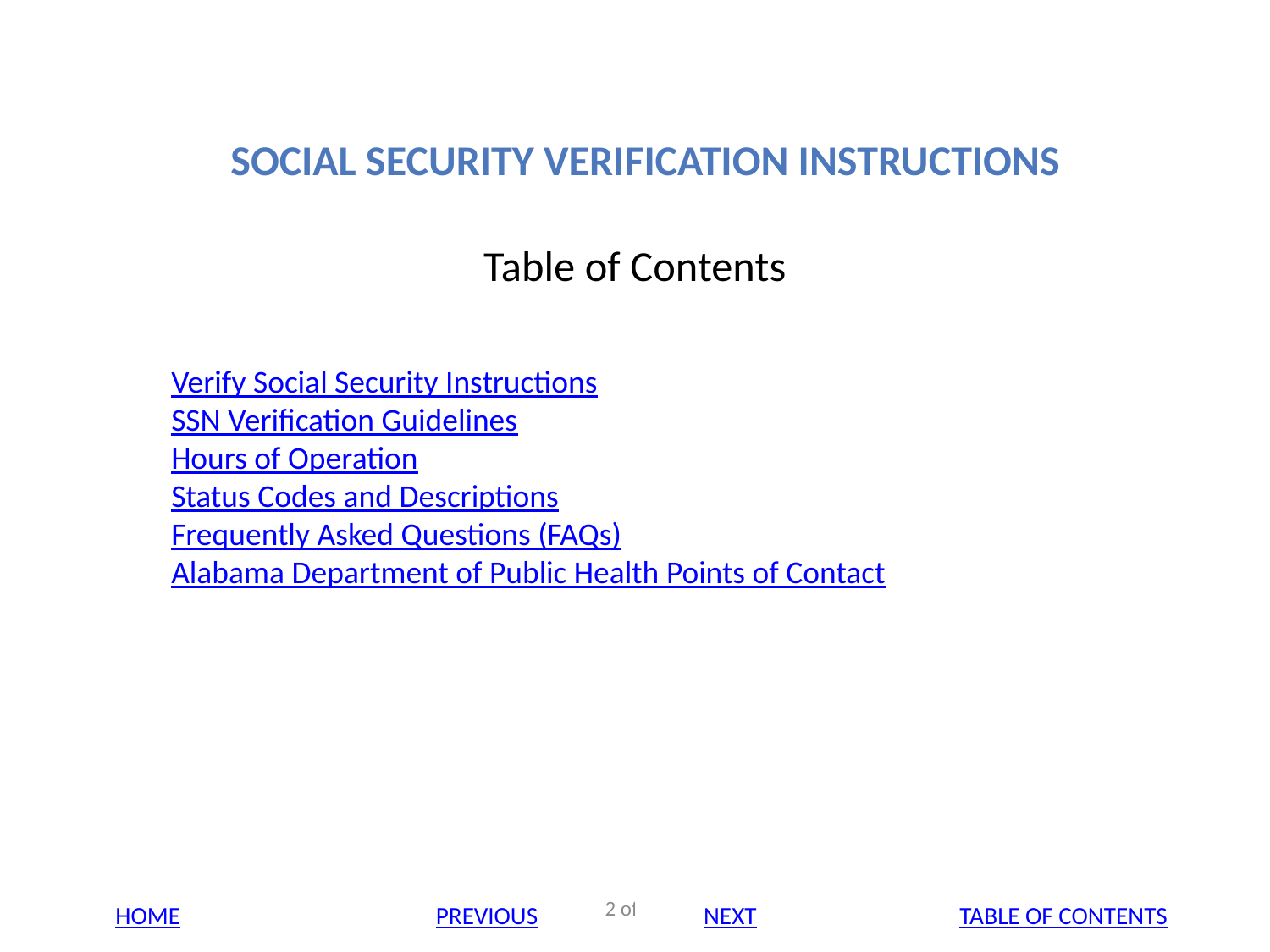

Social Security Verification Instructions
# Table of Contents

Verify Social Security Instructions
SSN Verification Guidelines
Hours of Operation
Status Codes and Descriptions
Frequently Asked Questions (FAQs)
Alabama Department of Public Health Points of Contact
2 of 15
Home
Previous
Next
Table of Contents